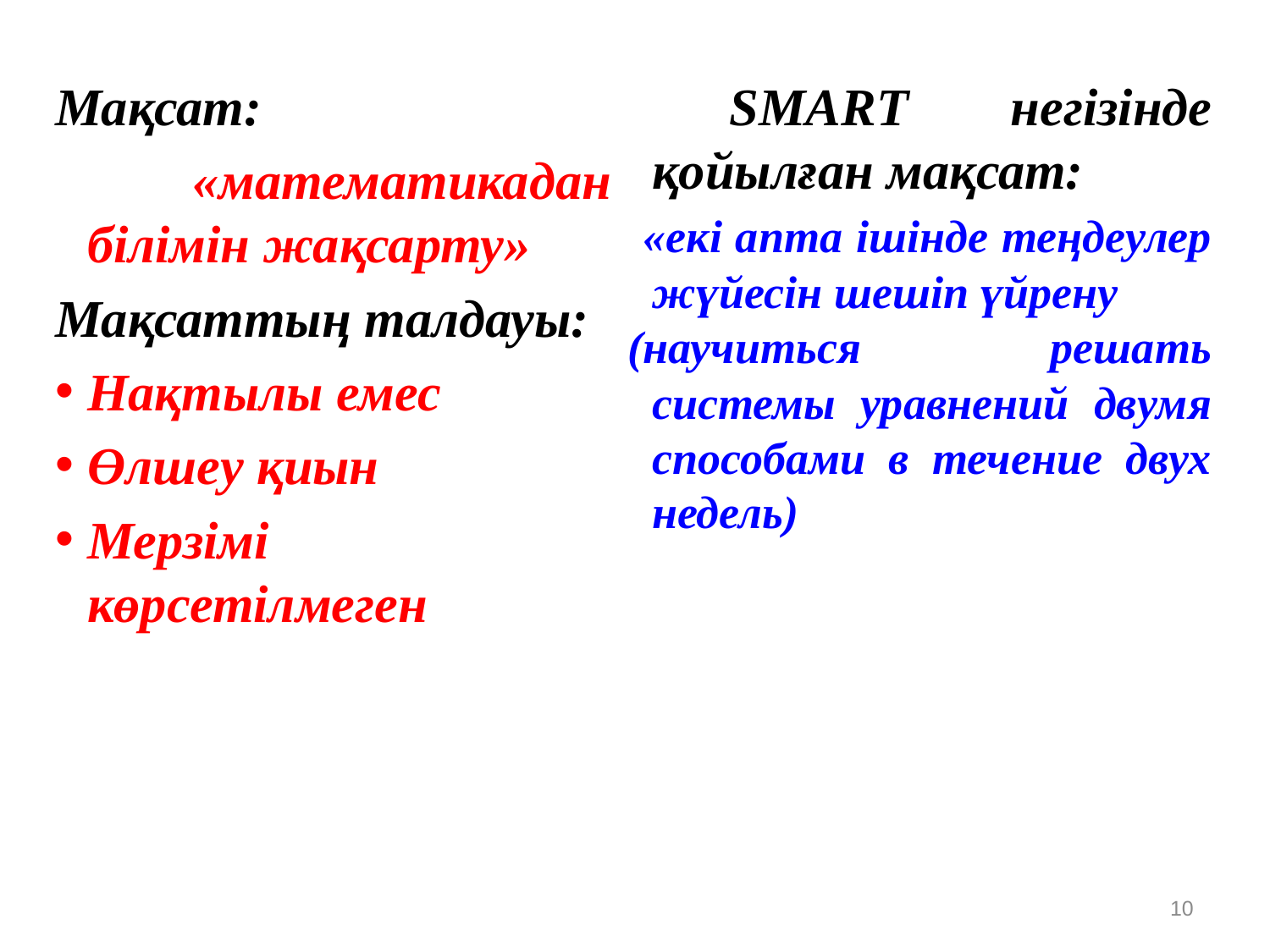

Мақсат:
  «математикадан білімін жақсарту»
Мақсаттың талдауы:
Нақтылы емес
Өлшеу қиын
Мерзімі көрсетілмеген
 SMART негізінде қойылған мақсат:
 «екі апта ішінде теңдеулер жүйесін шешіп үйрену
(научиться решать системы уравнений двумя способами в течение двух недель)

10